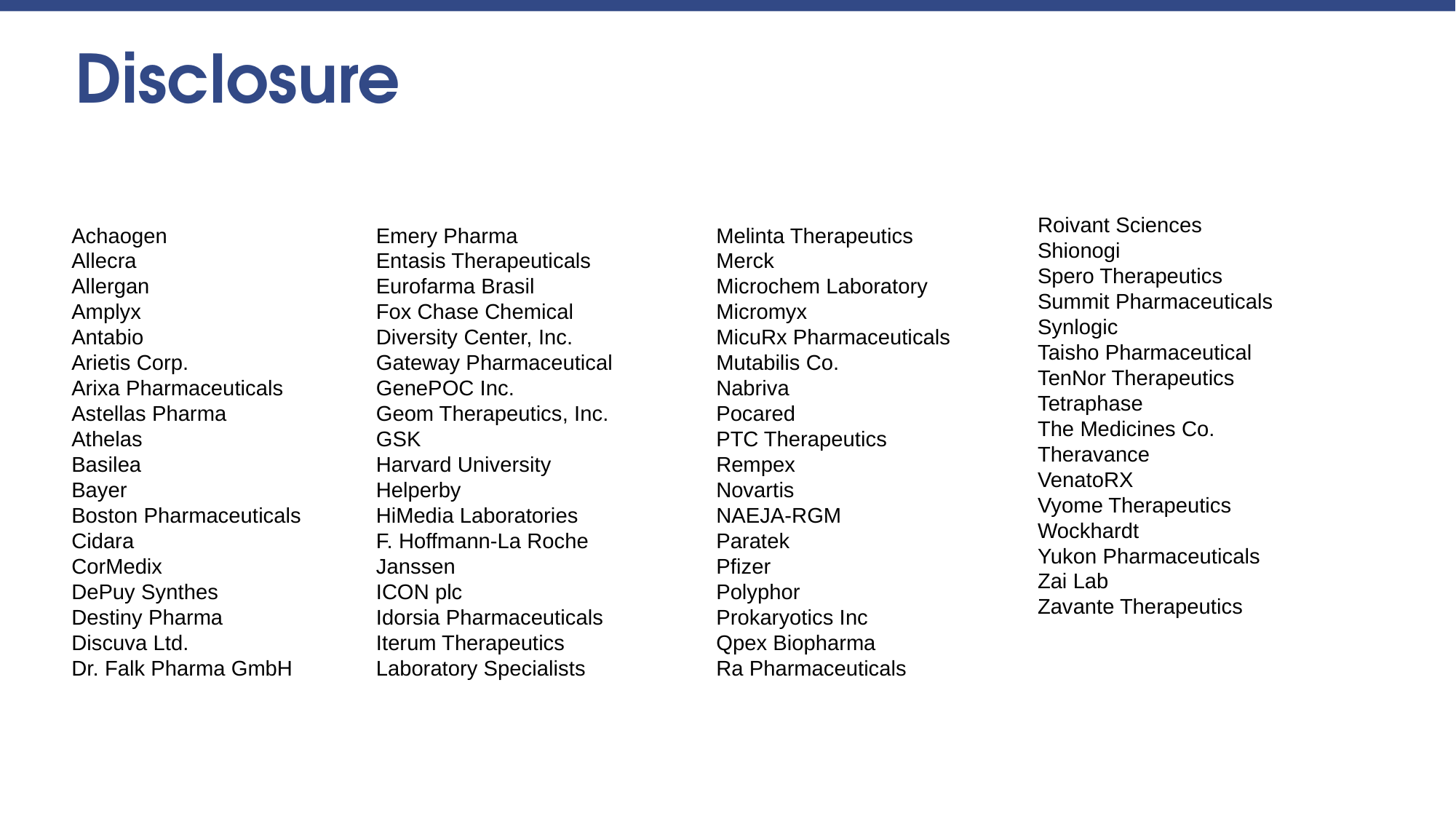

# Disclosure
Roivant Sciences
Shionogi
Spero Therapeutics
Summit Pharmaceuticals
Synlogic
Taisho Pharmaceutical
TenNor Therapeutics
Tetraphase
The Medicines Co.
Theravance
VenatoRX
Vyome Therapeutics
Wockhardt
Yukon Pharmaceuticals
Zai Lab
Zavante Therapeutics
Achaogen
Allecra
Allergan
Amplyx
Antabio
Arietis Corp.
Arixa Pharmaceuticals
Astellas Pharma
Athelas
Basilea
Bayer
Boston Pharmaceuticals
Cidara
CorMedix
DePuy Synthes
Destiny Pharma
Discuva Ltd.
Dr. Falk Pharma GmbH
Emery Pharma
Entasis Therapeuticals
Eurofarma Brasil
Fox Chase Chemical
Diversity Center, Inc.
Gateway Pharmaceutical
GenePOC Inc.
Geom Therapeutics, Inc.
GSK
Harvard University
Helperby
HiMedia Laboratories
F. Hoffmann-La Roche
Janssen
ICON plc
Idorsia Pharmaceuticals
Iterum Therapeutics
Laboratory Specialists

Melinta Therapeutics
Merck
Microchem Laboratory
Micromyx
MicuRx Pharmaceuticals
Mutabilis Co.
Nabriva
Pocared
PTC Therapeutics
Rempex
Novartis
NAEJA-RGM
Paratek
Pfizer
Polyphor
Prokaryotics Inc
Qpex Biopharma
Ra Pharmaceuticals